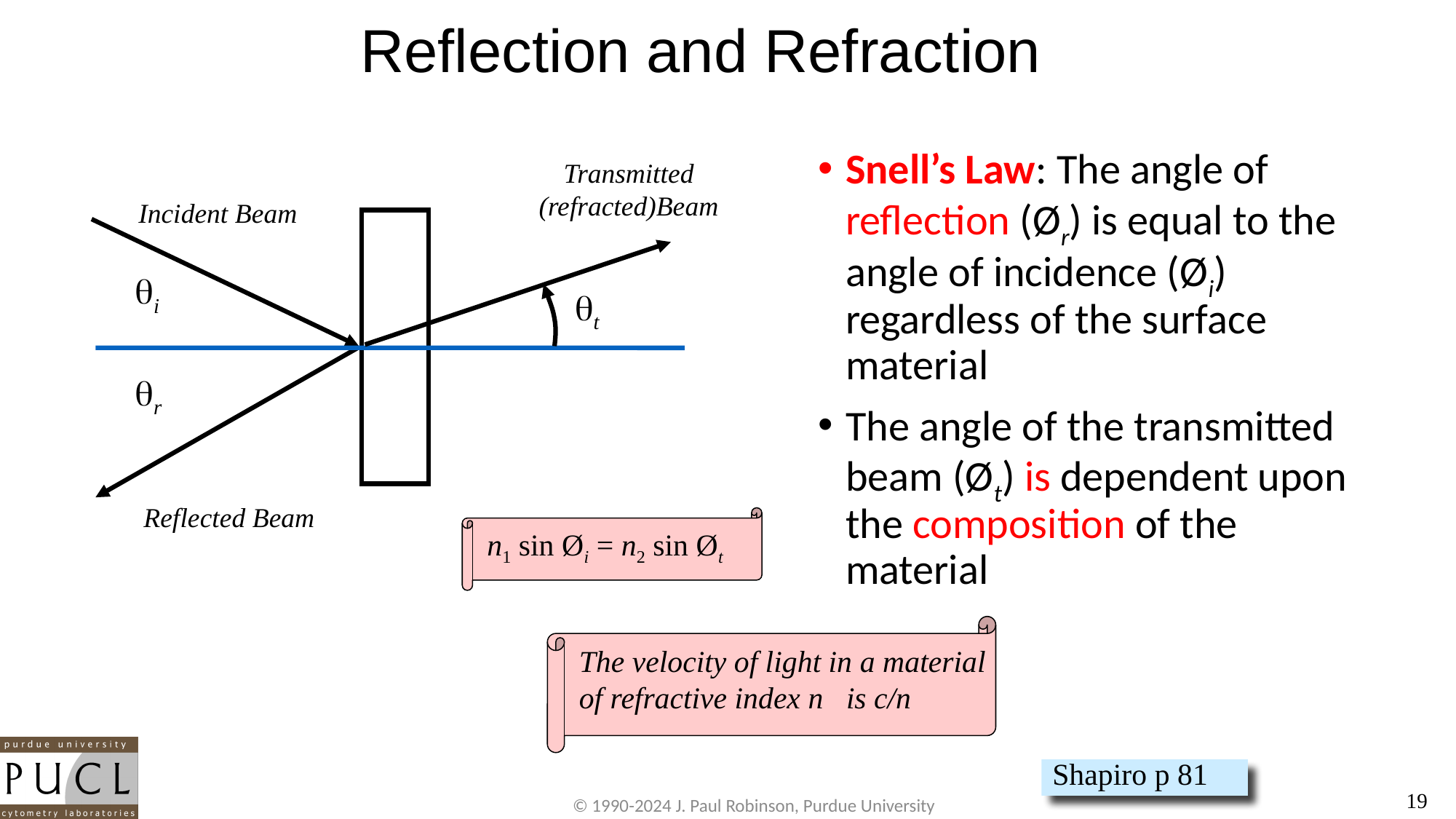

# Reflection and Refraction
Transmitted
(refracted)Beam
Incident Beam

θi
θt

θr
Reflected Beam
Snell’s Law: The angle of reflection (Ør) is equal to the angle of incidence (Øi) regardless of the surface material
The angle of the transmitted beam (Øt) is dependent upon the composition of the material

n1 sin Øi = n2 sin Øt

The velocity of light in a material of refractive index n   is c/n
Shapiro p 81
© 1990-2024 J. Paul Robinson, Purdue University